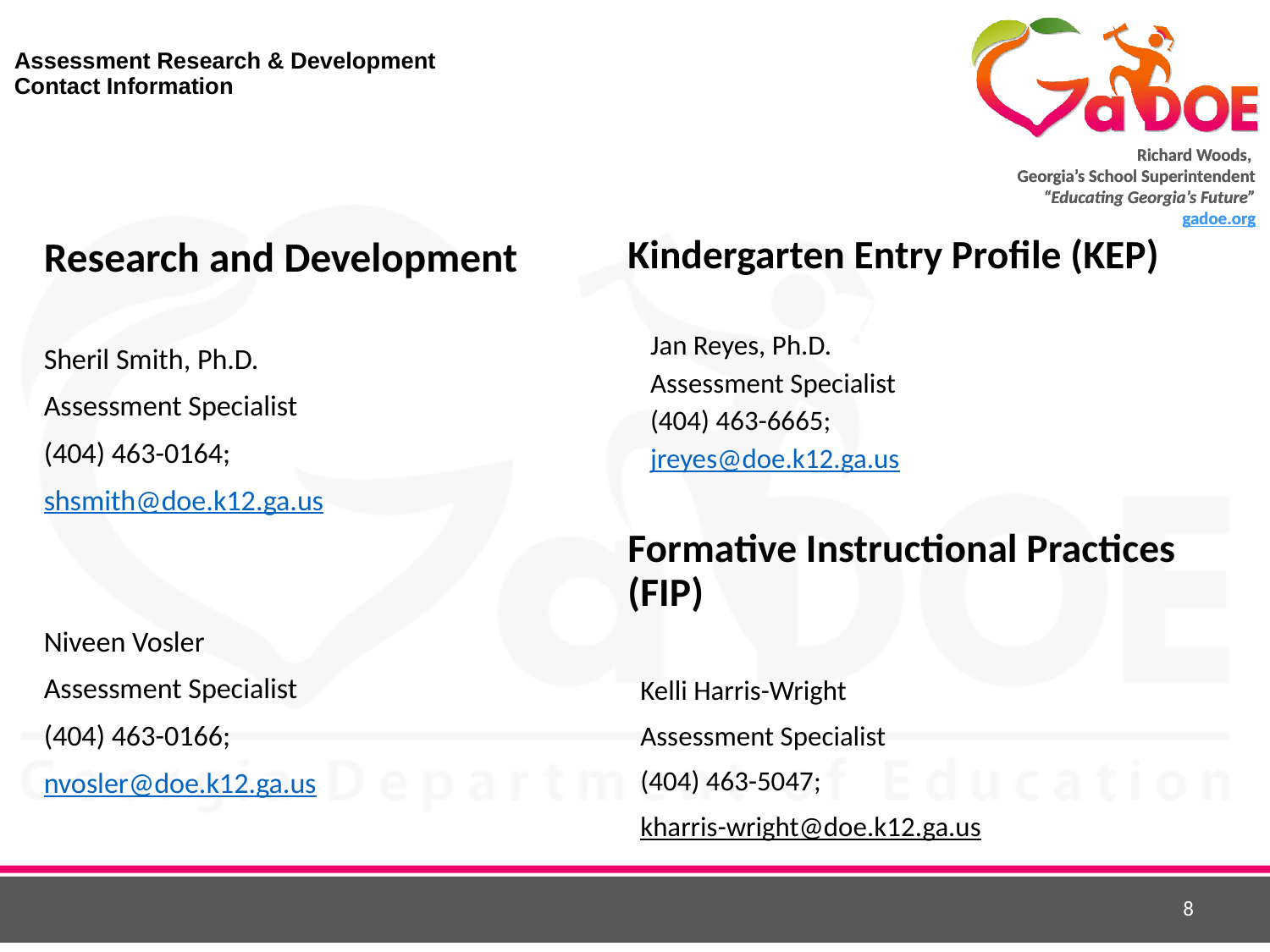

# Assessment Research & Development Contact Information
Kindergarten Entry Profile (KEP)

Jan Reyes, Ph.D.
Assessment Specialist
(404) 463-6665;
jreyes@doe.k12.ga.us

Formative Instructional Practices (FIP)

  Kelli Harris-Wright
  Assessment Specialist
  (404) 463-5047;
  kharris-wright@doe.k12.ga.us

Research and Development

Sheril Smith, Ph.D.
Assessment Specialist
(404) 463-0164;
shsmith@doe.k12.ga.us

Niveen Vosler
Assessment Specialist
(404) 463-0166;
nvosler@doe.k12.ga.us

8